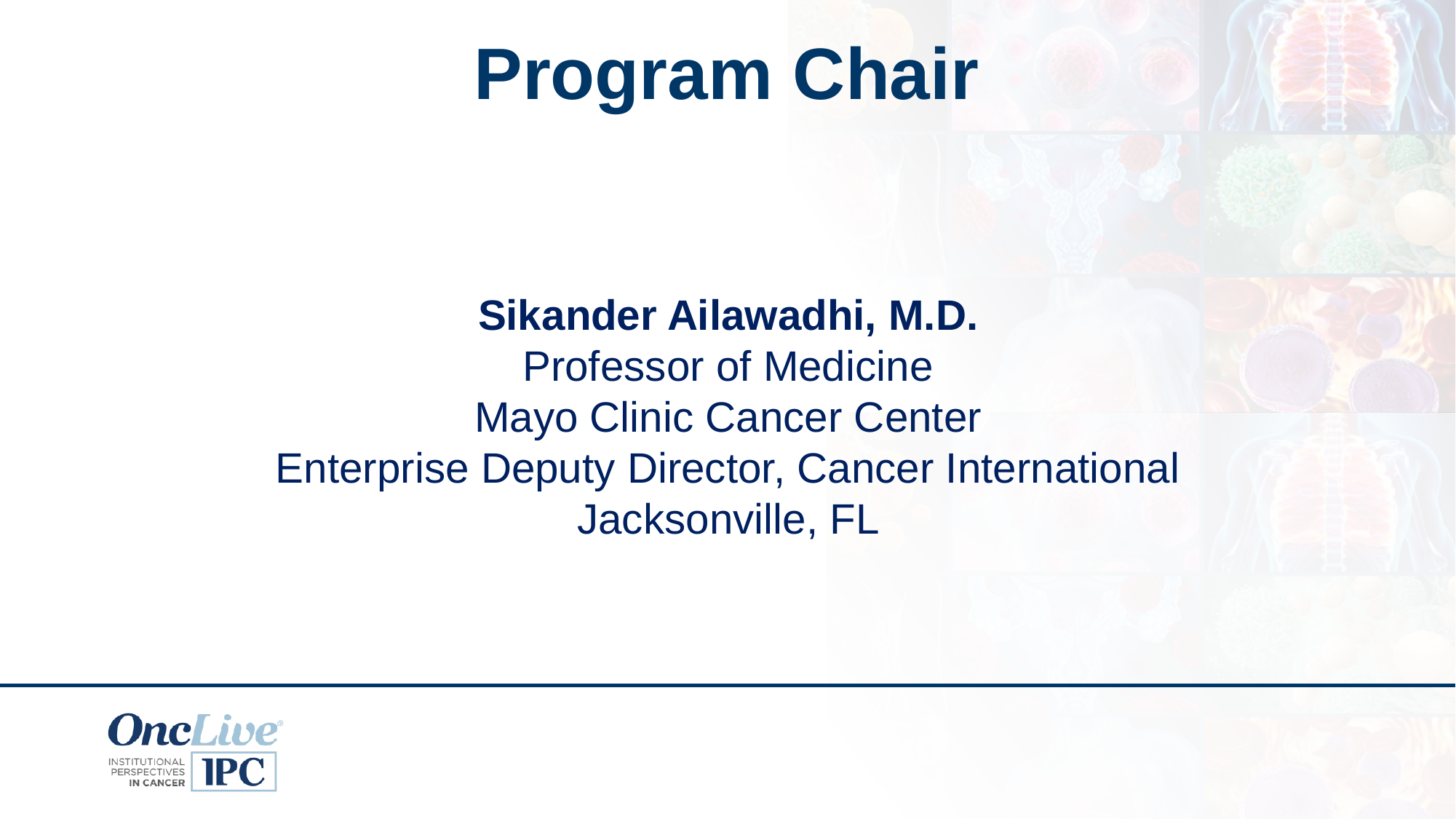

# Program Chair

Sikander Ailawadhi, M.D.
Professor of Medicine
Mayo Clinic Cancer Center
Enterprise Deputy Director, Cancer International
Jacksonville, FL